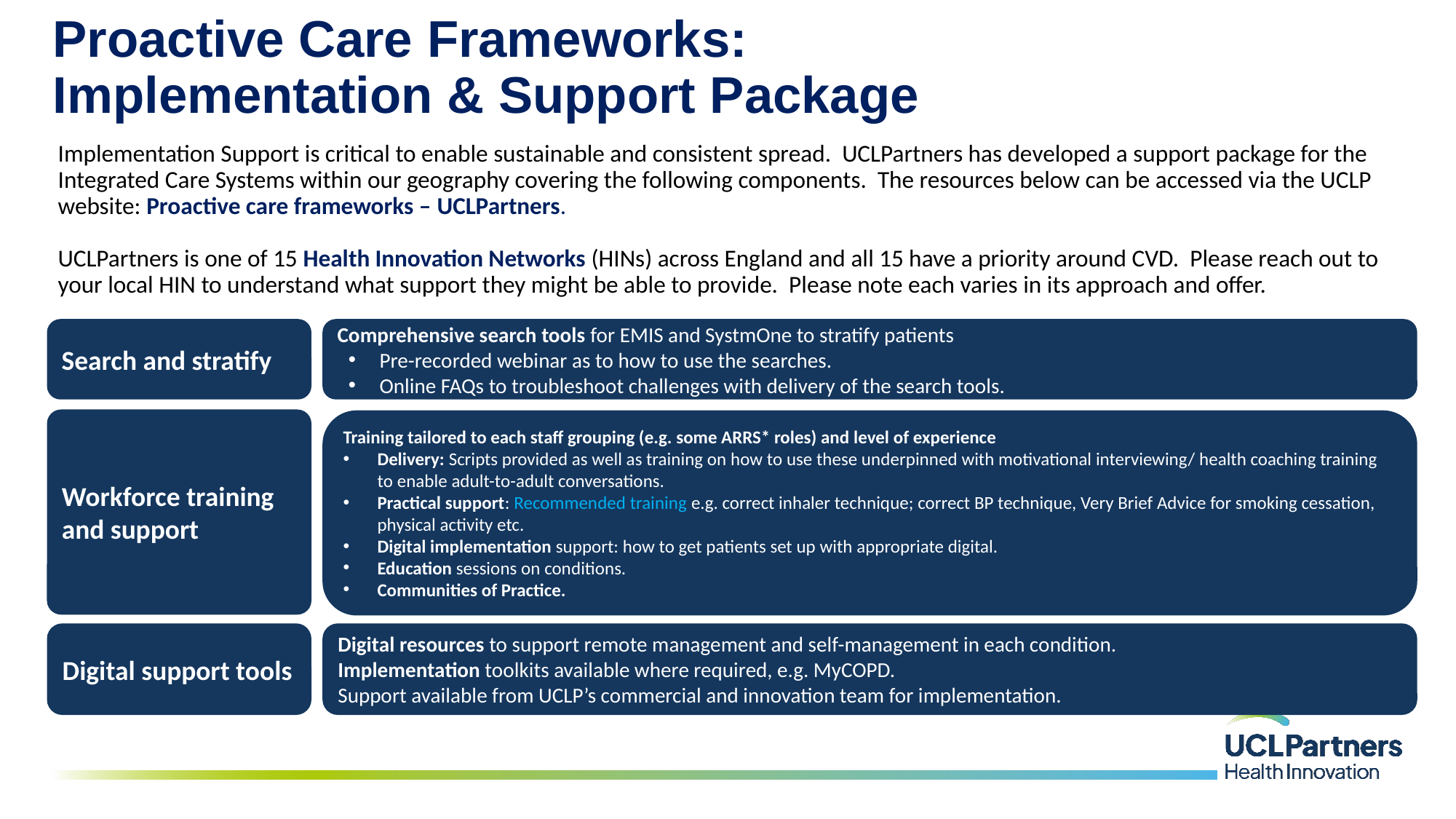

# Proactive Care Frameworks: Implementation & Support Package
Implementation Support is critical to enable sustainable and consistent spread.  UCLPartners has developed a support package for the Integrated Care Systems within our geography covering the following components.  The resources below can be accessed via the UCLP website: Proactive care frameworks – UCLPartners.
UCLPartners is one of 15 Health Innovation Networks (HINs) across England and all 15 have a priority around CVD.  Please reach out to your local HIN to understand what support they might be able to provide.  Please note each varies in its approach and offer.
Search and stratify
Comprehensive search tools for EMIS and SystmOne to stratify patients
Pre-recorded webinar as to how to use the searches.
Online FAQs to troubleshoot challenges with delivery of the search tools.
Workforce training and support
Training tailored to each staff grouping (e.g. some ARRS* roles) and level of experience
Delivery: Scripts provided as well as training on how to use these underpinned with motivational interviewing/ health coaching training to enable adult-to-adult conversations.
Practical support: Recommended training e.g. correct inhaler technique; correct BP technique, Very Brief Advice for smoking cessation, physical activity etc.
Digital implementation support: how to get patients set up with appropriate digital.
Education sessions on conditions.
Communities of Practice.

Digital support tools
Digital resources to support remote management and self-management in each condition.
Implementation toolkits available where required, e.g. MyCOPD.
Support available from UCLP’s commercial and innovation team for implementation.